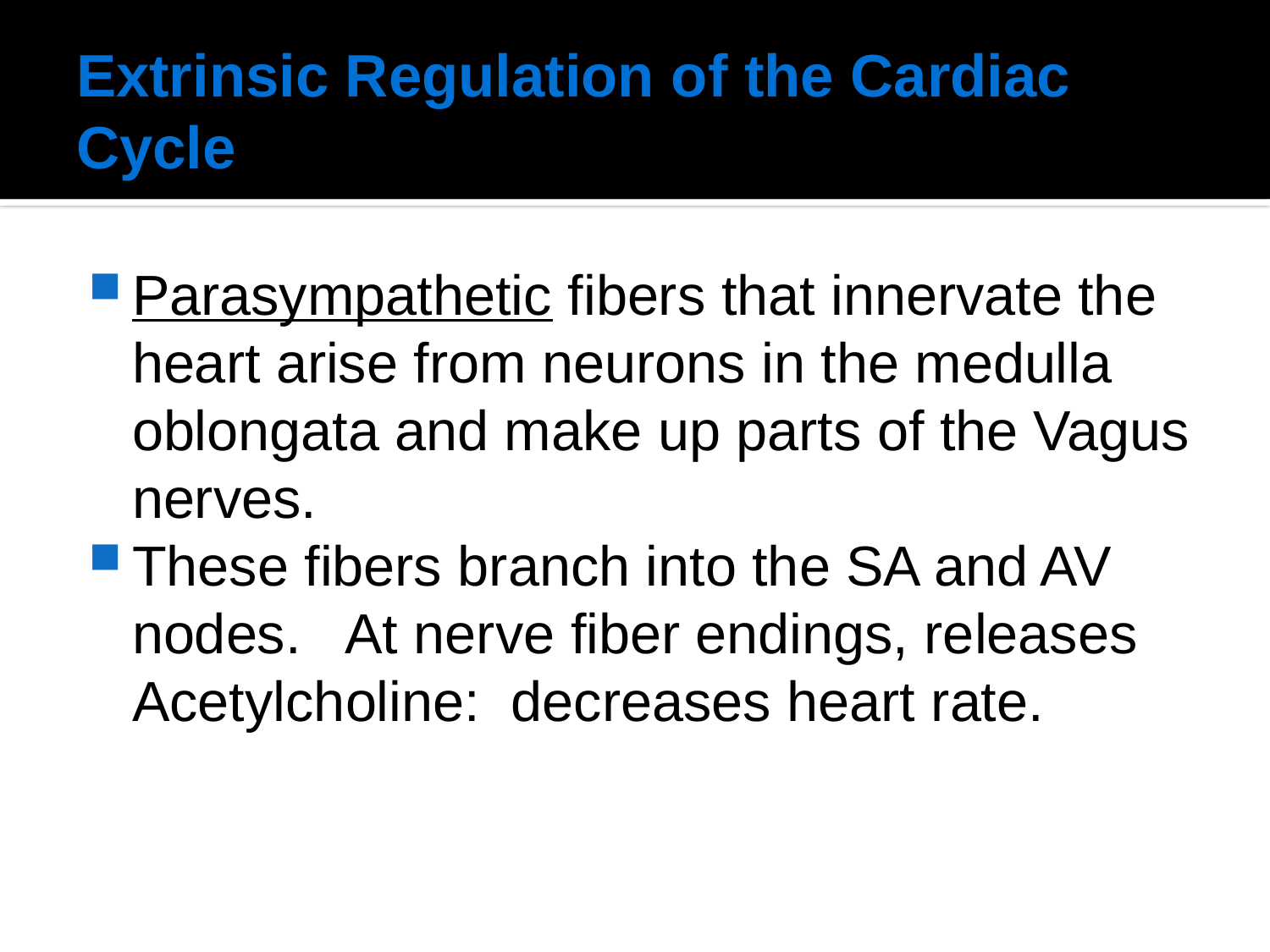

# Extrinsic Regulation of the Cardiac Cycle
Parasympathetic fibers that innervate the heart arise from neurons in the medulla oblongata and make up parts of the Vagus nerves.
These fibers branch into the SA and AV nodes.   At nerve fiber endings, releases Acetylcholine:  decreases heart rate.